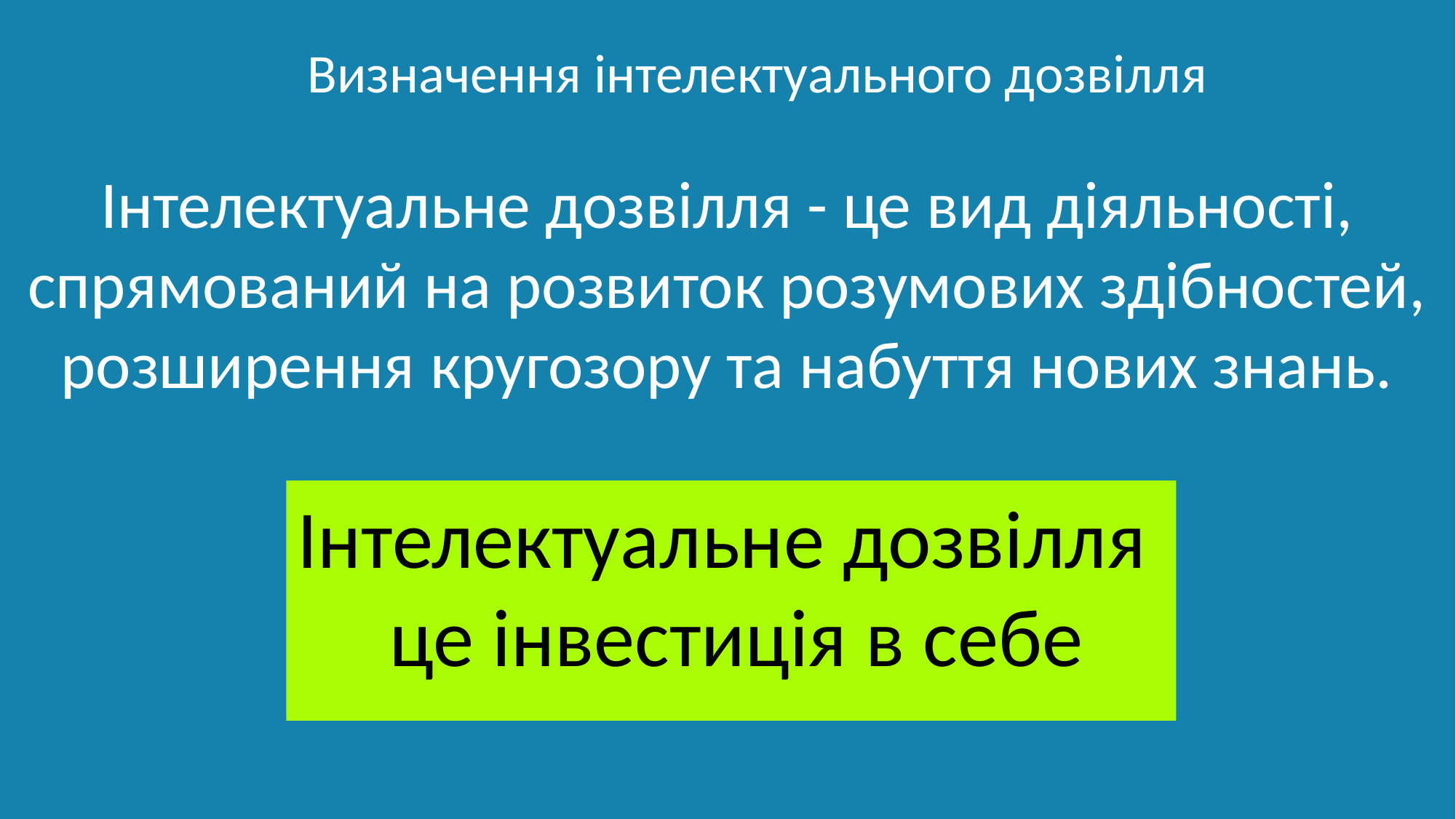

Визначення інтелектуального дозвілля
Інтелектуальне дозвілля - це вид діяльності,
 спрямований на розвиток розумових здібностей,
розширення кругозору та набуття нових знань.
Інтелектуальне дозвілля
     це інвестиція в себе